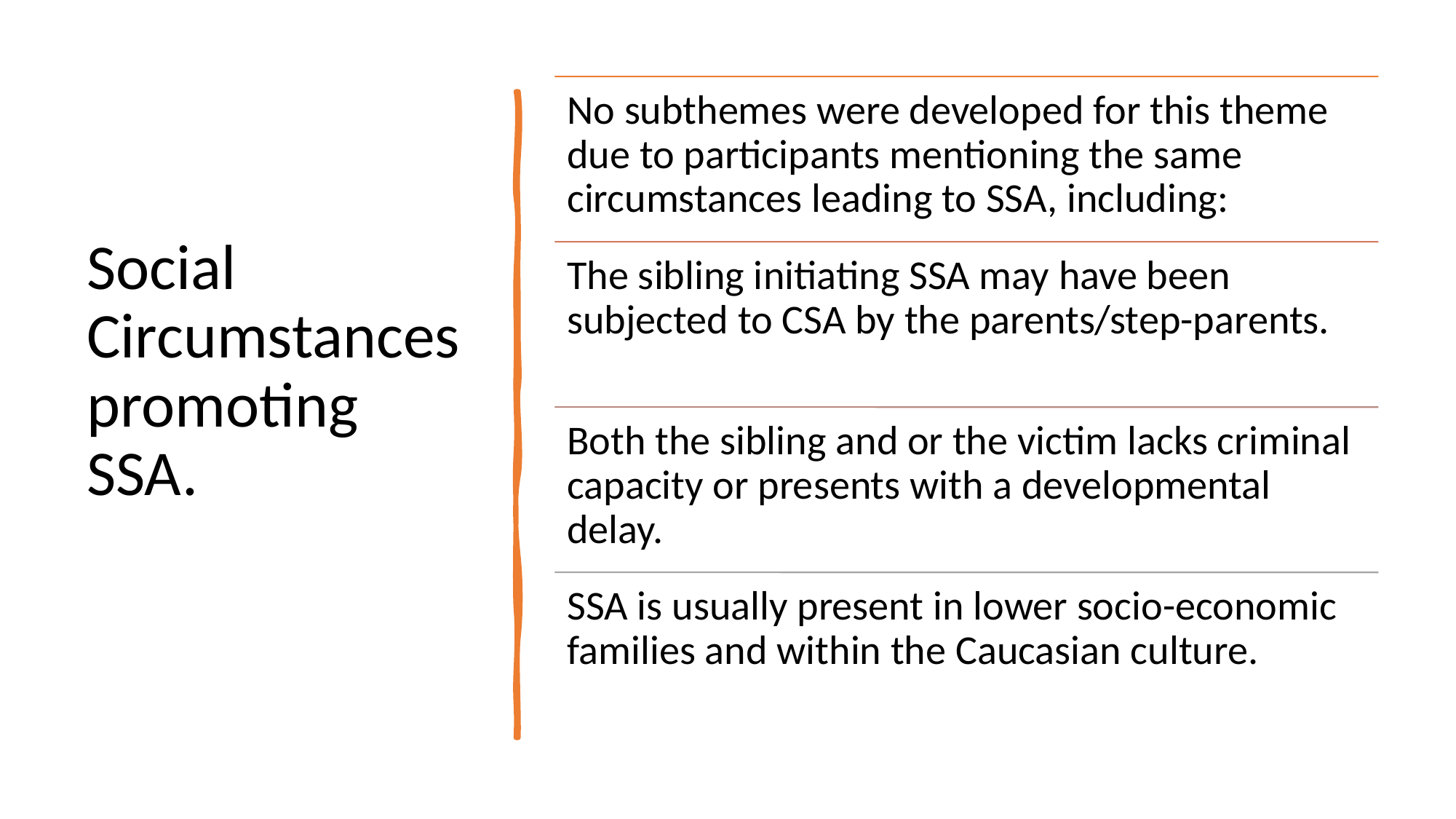

No subthemes were developed for this theme due to participants mentioning the same circumstances leading to SSA, including:
The sibling initiating SSA may have been subjected to CSA by the parents/step-parents.
Both the sibling and or the victim lacks criminal capacity or presents with a developmental delay.
SSA is usually present in lower socio-economic families and within the Caucasian culture.
# Social Circumstances promoting SSA.